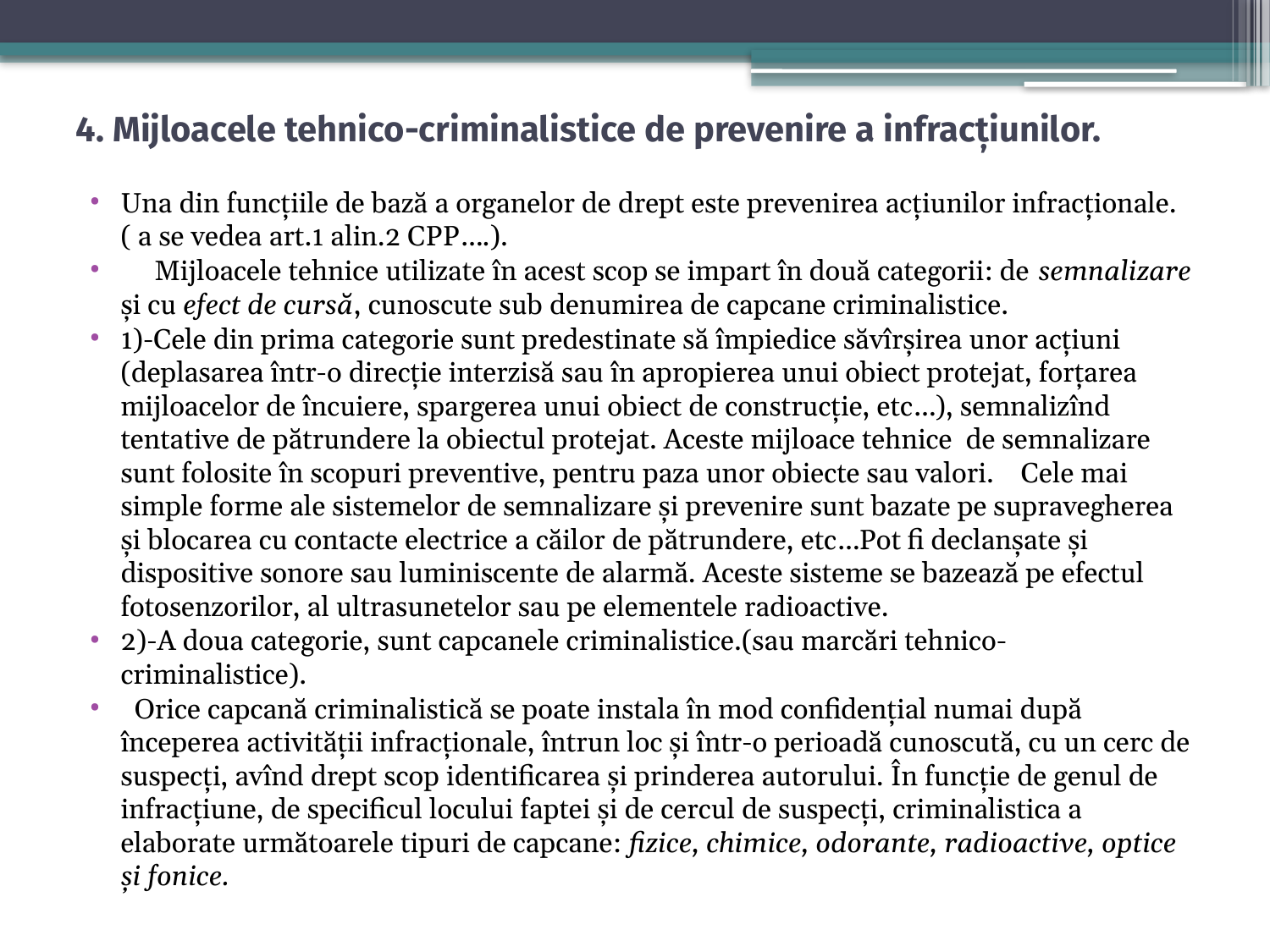

# 4. Mijloacele tehnico-criminalistice de prevenire a infracțiunilor.
Una din funcțiile de bază a organelor de drept este prevenirea acțiunilor infracționale. ( a se vedea art.1 alin.2 CPP….).
     Mijloacele tehnice utilizate în acest scop se impart în două categorii: de semnalizare și cu efect de cursă, cunoscute sub denumirea de capcane criminalistice.
1)-Cele din prima categorie sunt predestinate să împiedice săvîrșirea unor acțiuni (deplasarea într-o direcție interzisă sau în apropierea unui obiect protejat, forțarea mijloacelor de încuiere, spargerea unui obiect de construcție, etc…), semnalizînd tentative de pătrundere la obiectul protejat. Aceste mijloace tehnice  de semnalizare sunt folosite în scopuri preventive, pentru paza unor obiecte sau valori.    Cele mai simple forme ale sistemelor de semnalizare și prevenire sunt bazate pe supravegherea și blocarea cu contacte electrice a căilor de pătrundere, etc…Pot fi declanșate și dispositive sonore sau luminiscente de alarmă. Aceste sisteme se bazează pe efectul fotosenzorilor, al ultrasunetelor sau pe elementele radioactive.
2)-A doua categorie, sunt capcanele criminalistice.(sau marcări tehnico-criminalistice).
  Orice capcană criminalistică se poate instala în mod confidențial numai după începerea activității infracționale, întrun loc și într-o perioadă cunoscută, cu un cerc de suspecți, avînd drept scop identificarea și prinderea autorului. În funcție de genul de infracțiune, de specificul locului faptei și de cercul de suspecți, criminalistica a elaborate următoarele tipuri de capcane: fizice, chimice, odorante, radioactive, optice și fonice.